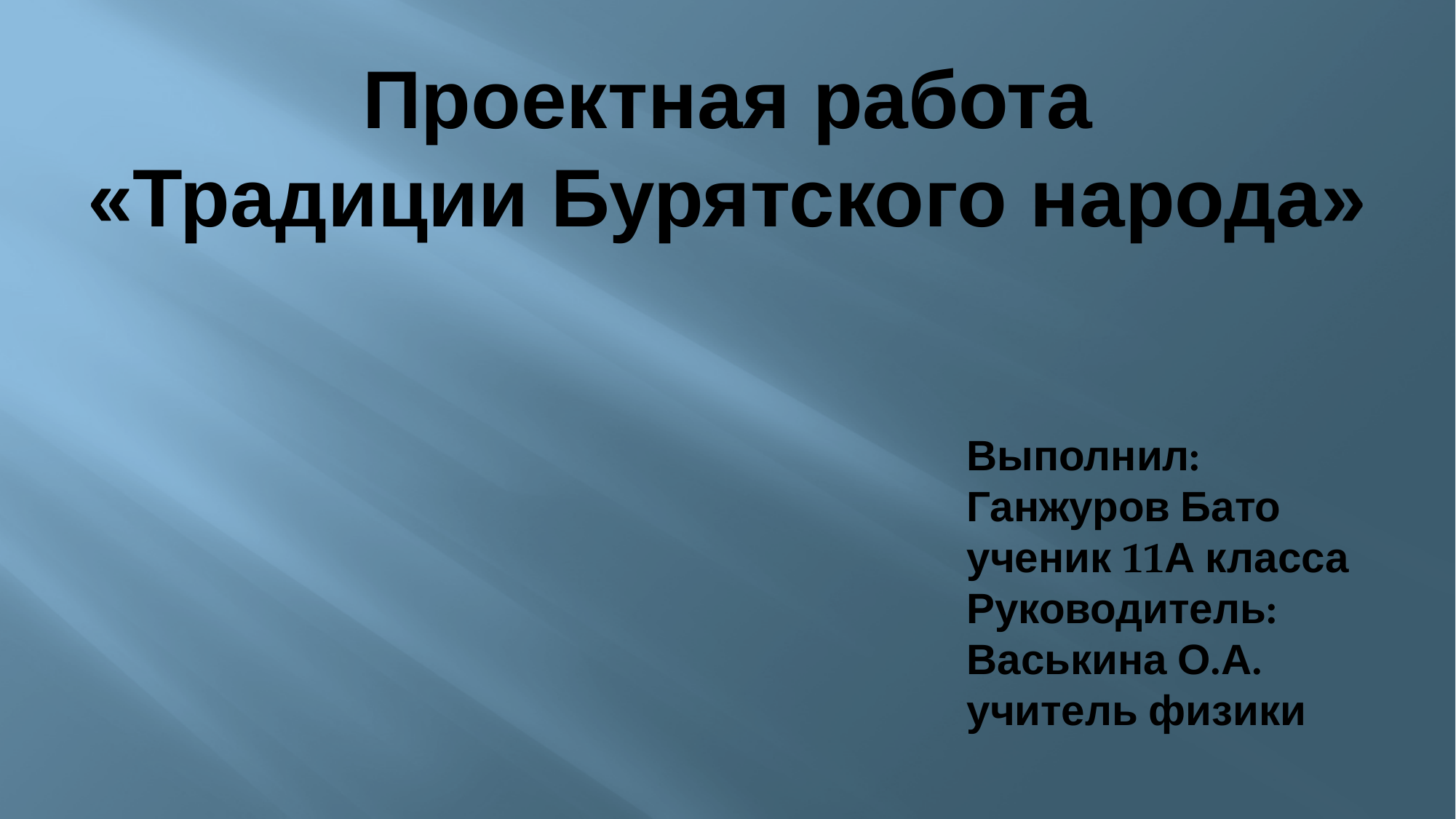

# Проектная работа «Традиции Бурятского народа»
Выполнил:
Ганжуров Бато
ученик 11А класса
Руководитель:
Васькина О.А.
учитель физики